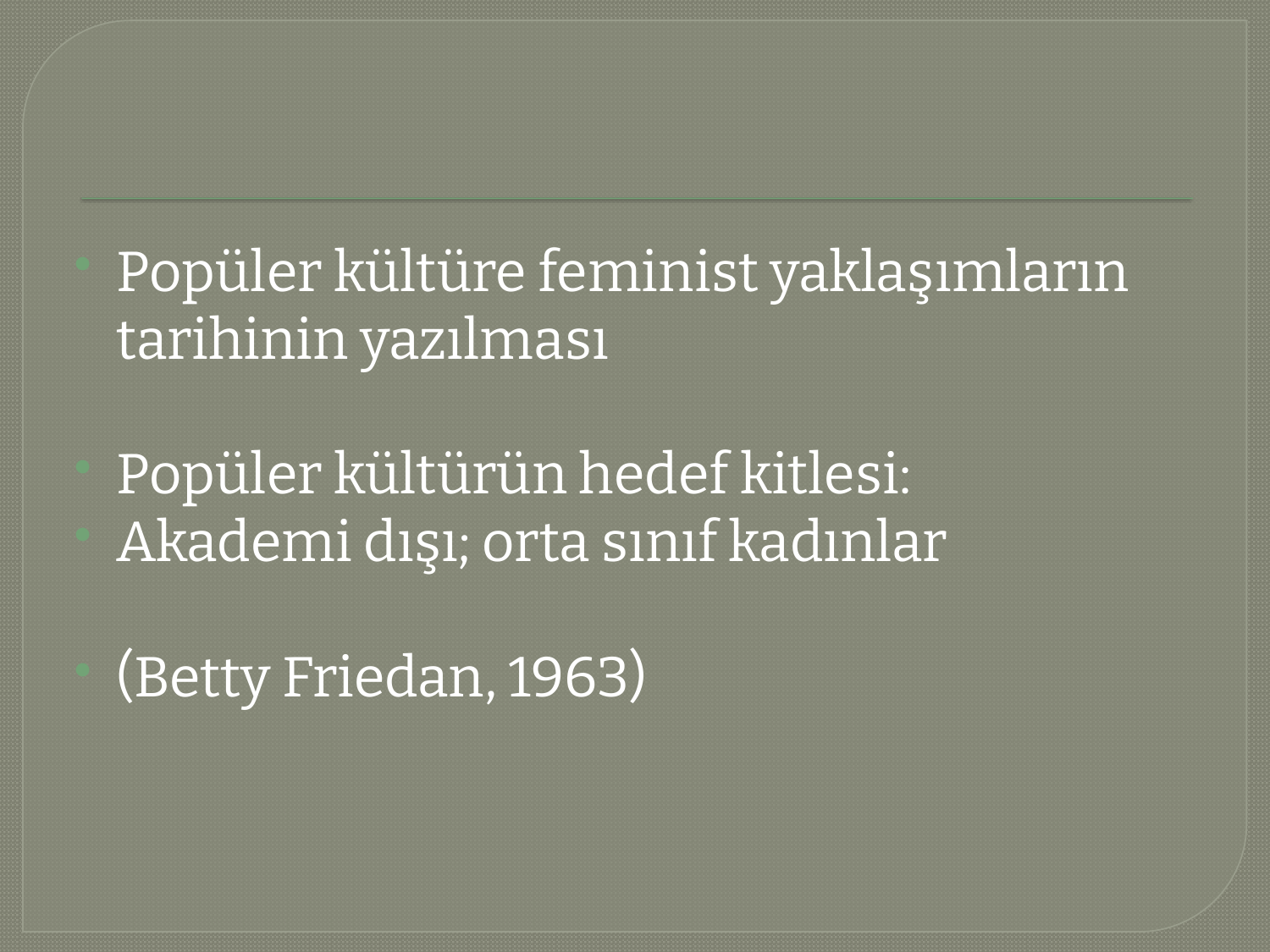

#
Popüler kültüre feminist yaklaşımların tarihinin yazılması

Popüler kültürün hedef kitlesi:
Akademi dışı; orta sınıf kadınlar

(Betty Friedan, 1963)